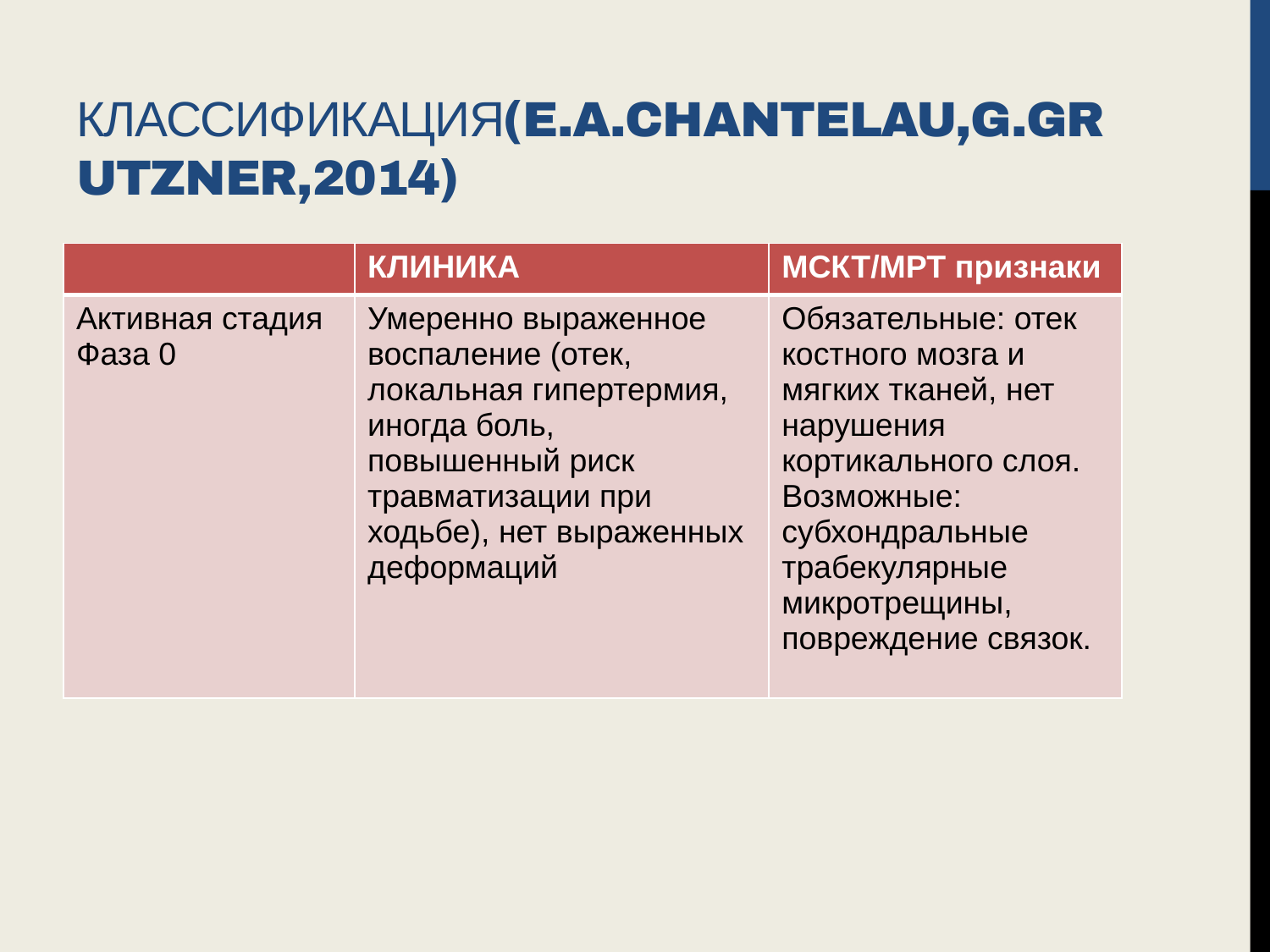

# Классификация(e.A.chantelau,g.grutzner,2014)
|  | КЛИНИКА | МСКТ/МРТ признаки |
| --- | --- | --- |
| Активная стадия Фаза 0 | Умеренно выраженное воспаление (отек, локальная гипертермия, иногда боль, повышенный риск травматизации при ходьбе), нет выраженных деформаций | Обязательные: отек костного мозга и мягких тканей, нет нарушения кортикального слоя. Возможные: субхондральные трабекулярные микротрещины, повреждение связок. |